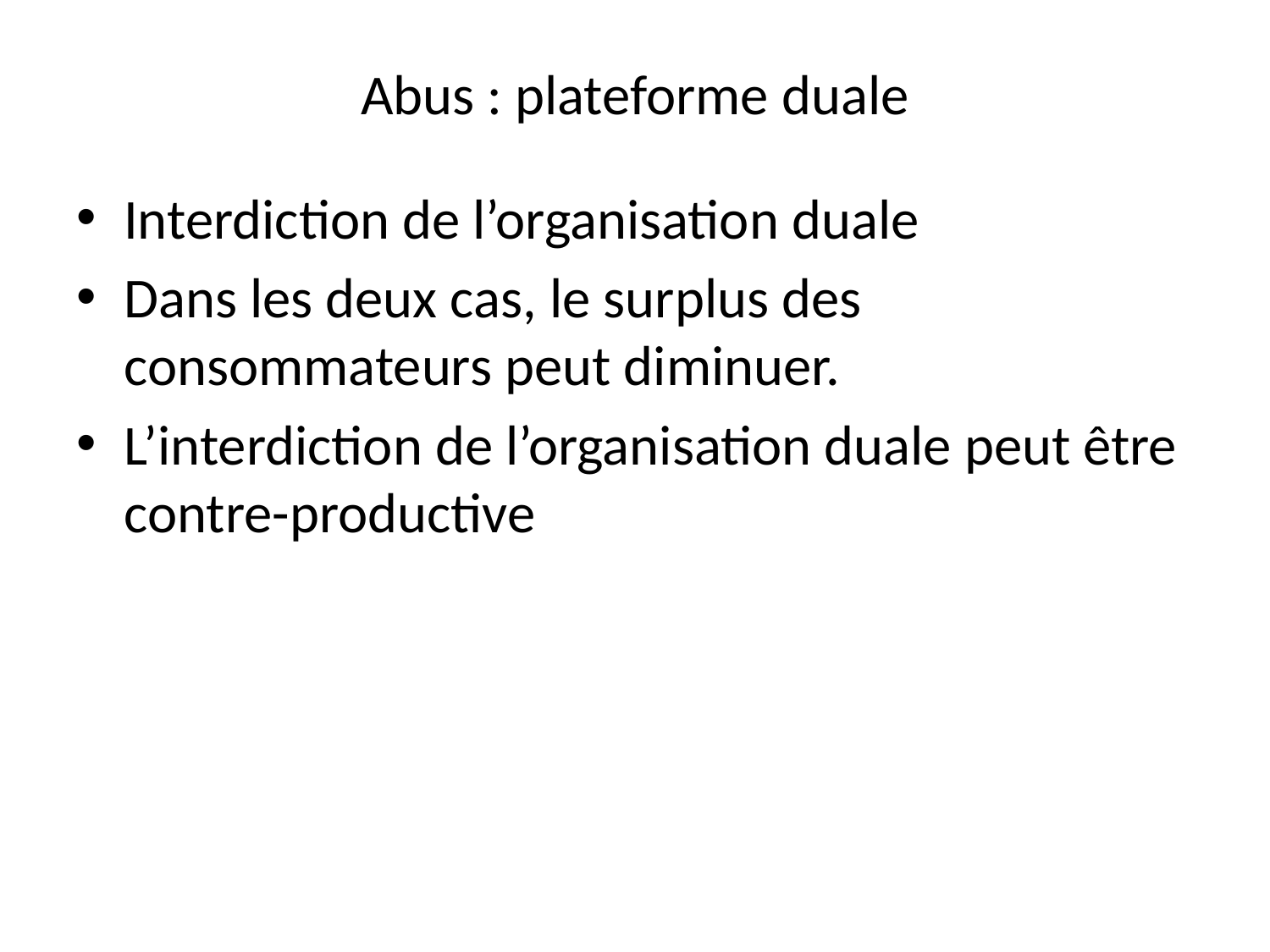

# Abus : plateforme duale
Interdiction de l’organisation duale
Dans les deux cas, le surplus des consommateurs peut diminuer.
L’interdiction de l’organisation duale peut être contre-productive